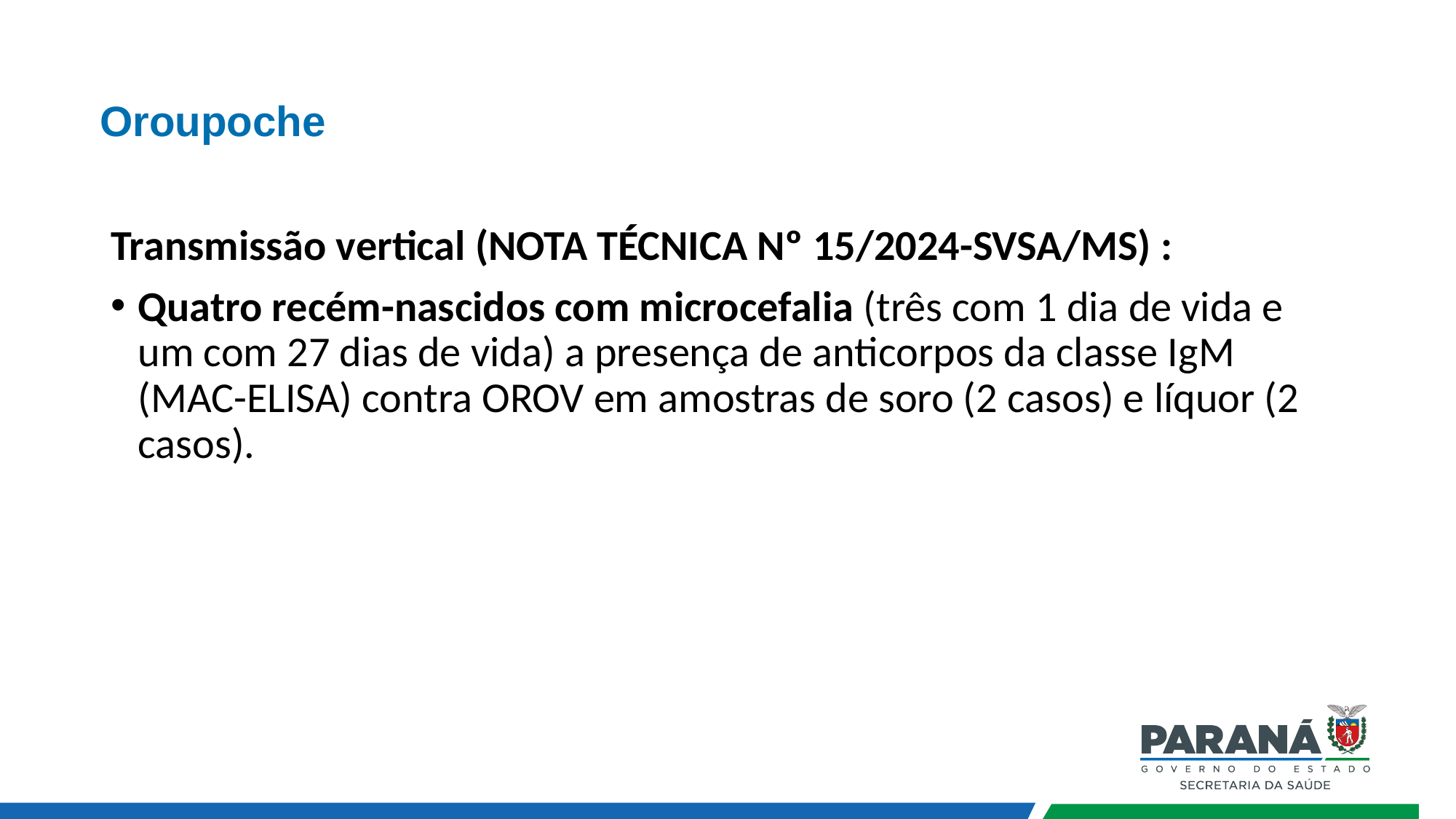

# Oroupoche
Transmissão vertical (NOTA TÉCNICA Nº 15/2024-SVSA/MS) :
Quatro recém-nascidos com microcefalia (três com 1 dia de vida e um com 27 dias de vida) a presença de anticorpos da classe IgM (MAC-ELISA) contra OROV em amostras de soro (2 casos) e líquor (2 casos).